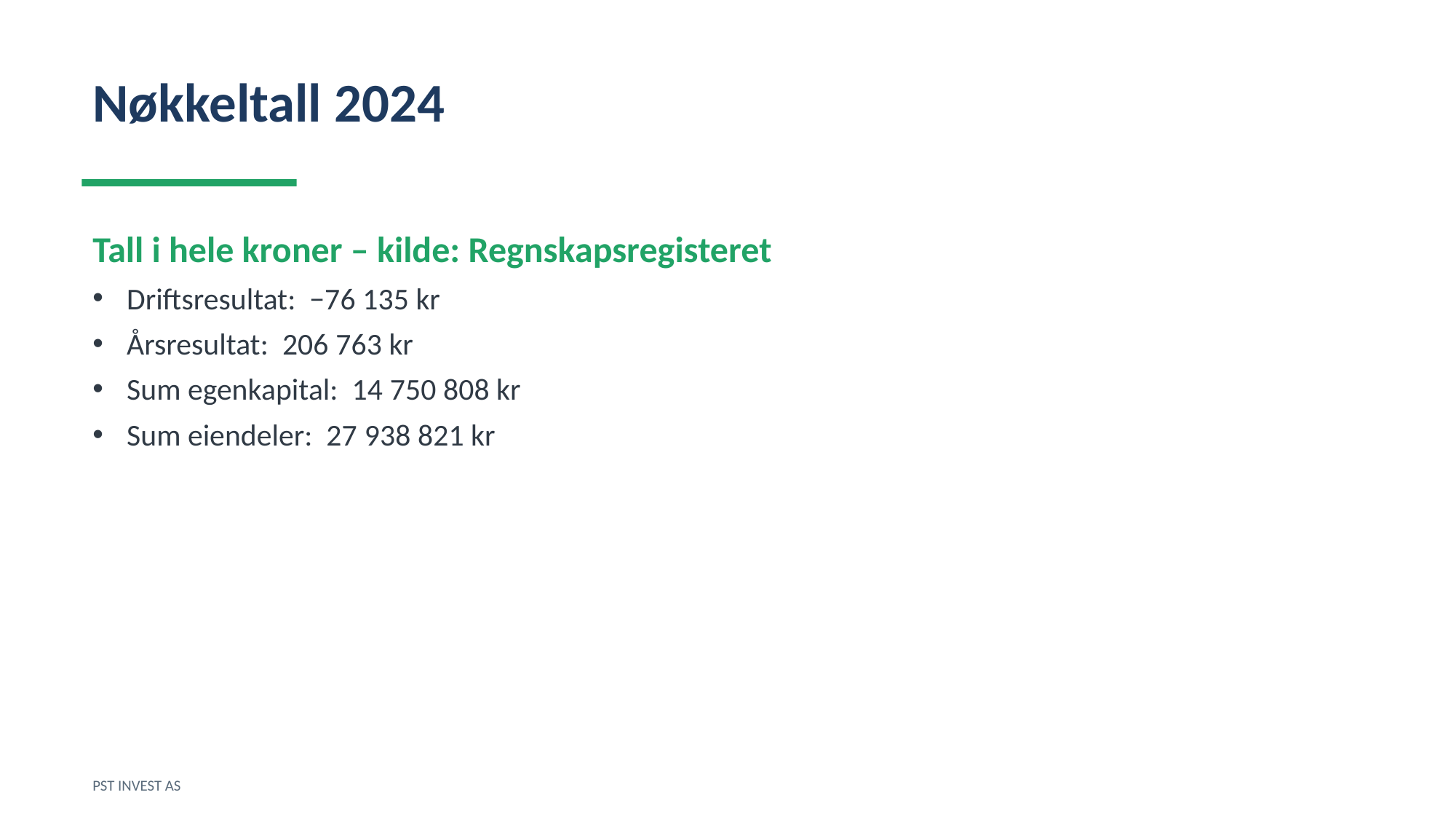

Nøkkeltall 2024

Tall i hele kroner – kilde: Regnskapsregisteret
Driftsresultat:  −76 135 kr
Årsresultat:  206 763 kr
Sum egenkapital:  14 750 808 kr
Sum eiendeler:  27 938 821 kr
PST INVEST AS